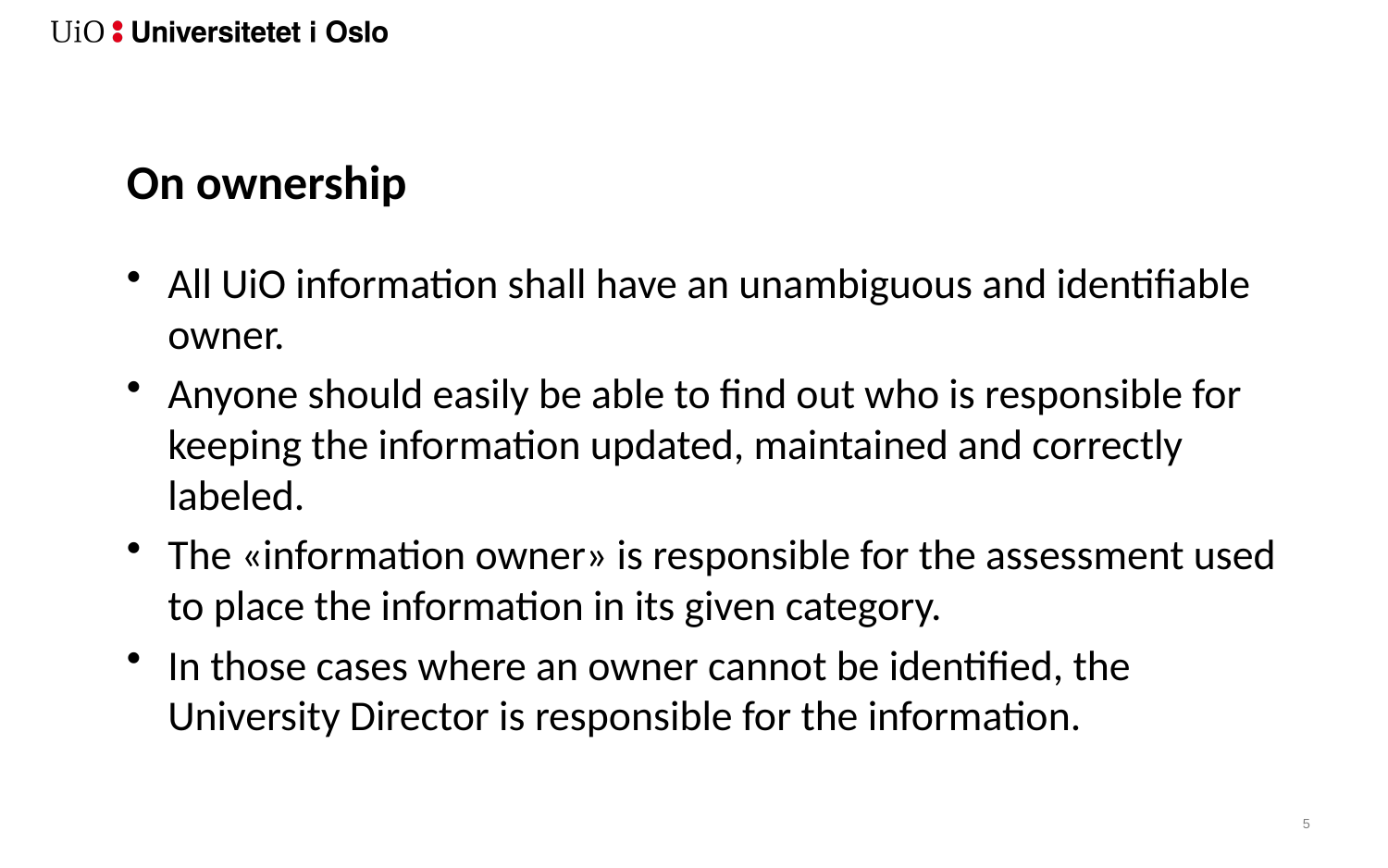

# On ownership
All UiO information shall have an unambiguous and identifiable owner.
Anyone should easily be able to find out who is responsible for keeping the information updated, maintained and correctly labeled.
The «information owner» is responsible for the assessment used to place the information in its given category.
In those cases where an owner cannot be identified, the University Director is responsible for the information.

5